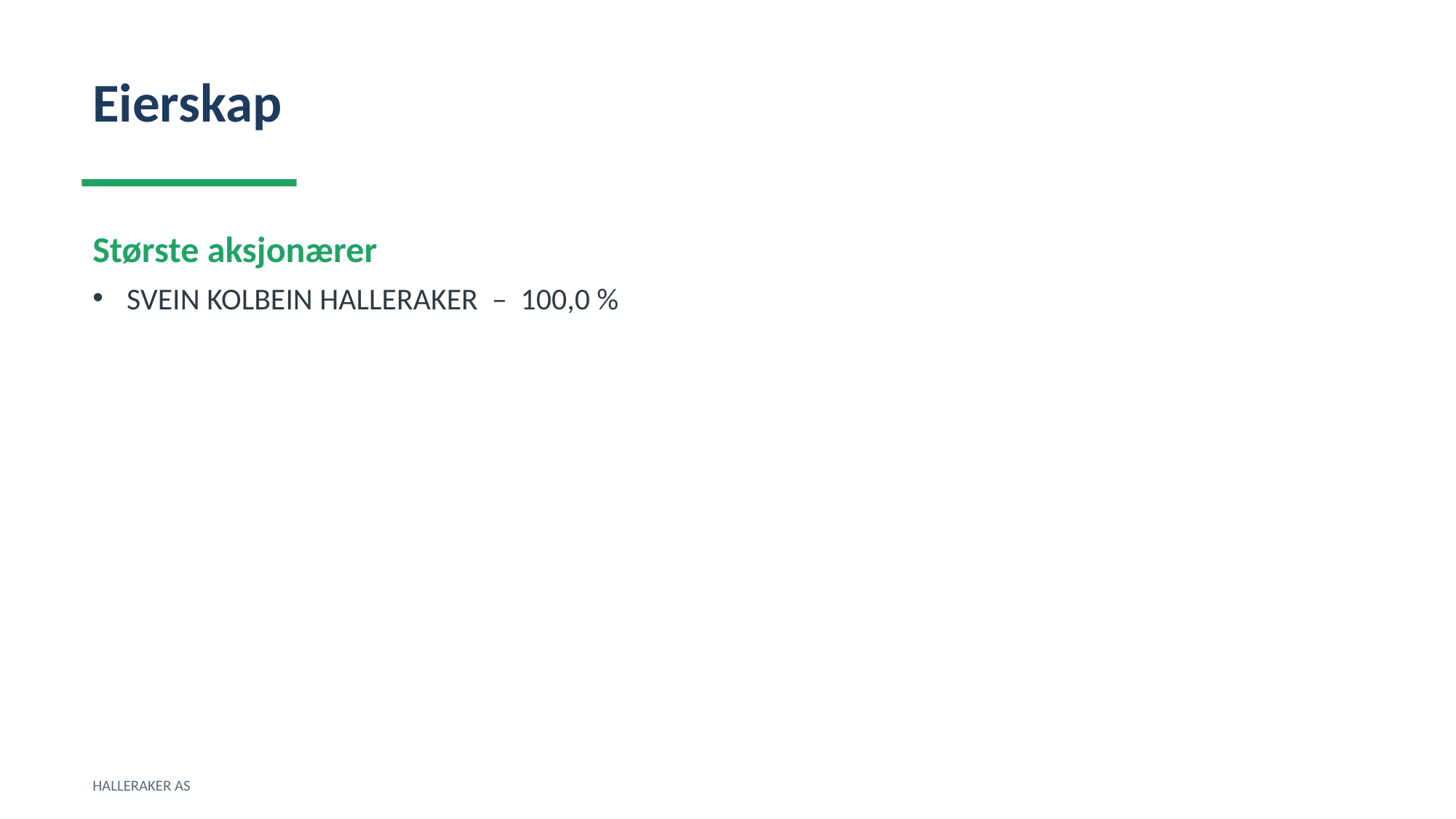

Eierskap

Største aksjonærer
SVEIN KOLBEIN HALLERAKER  –  100,0 %
HALLERAKER AS